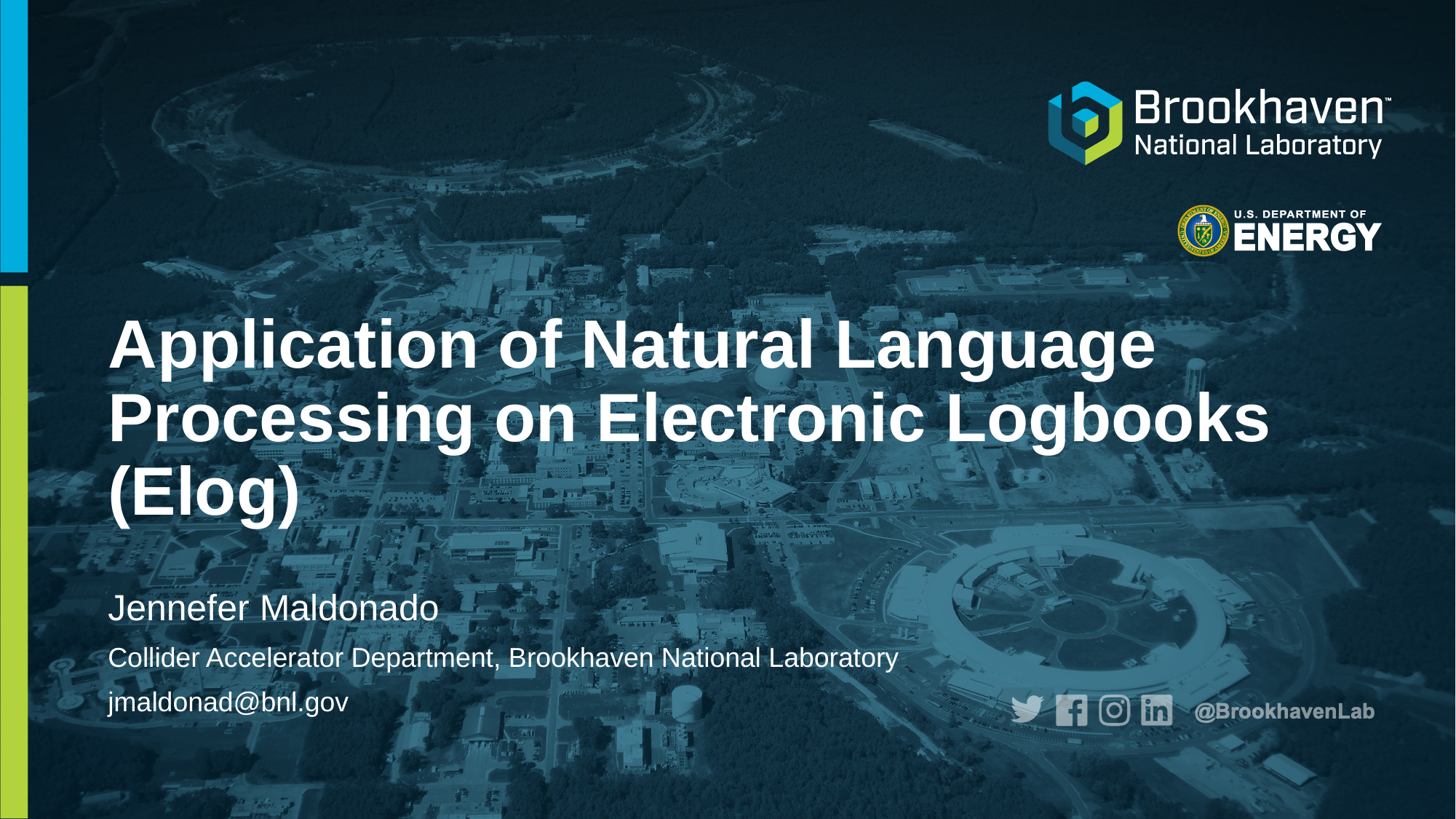

# Application of Natural Language Processing on Electronic Logbooks (Elog)
Jennefer Maldonado
Collider Accelerator Department, Brookhaven National Laboratory
jmaldonad@bnl.gov